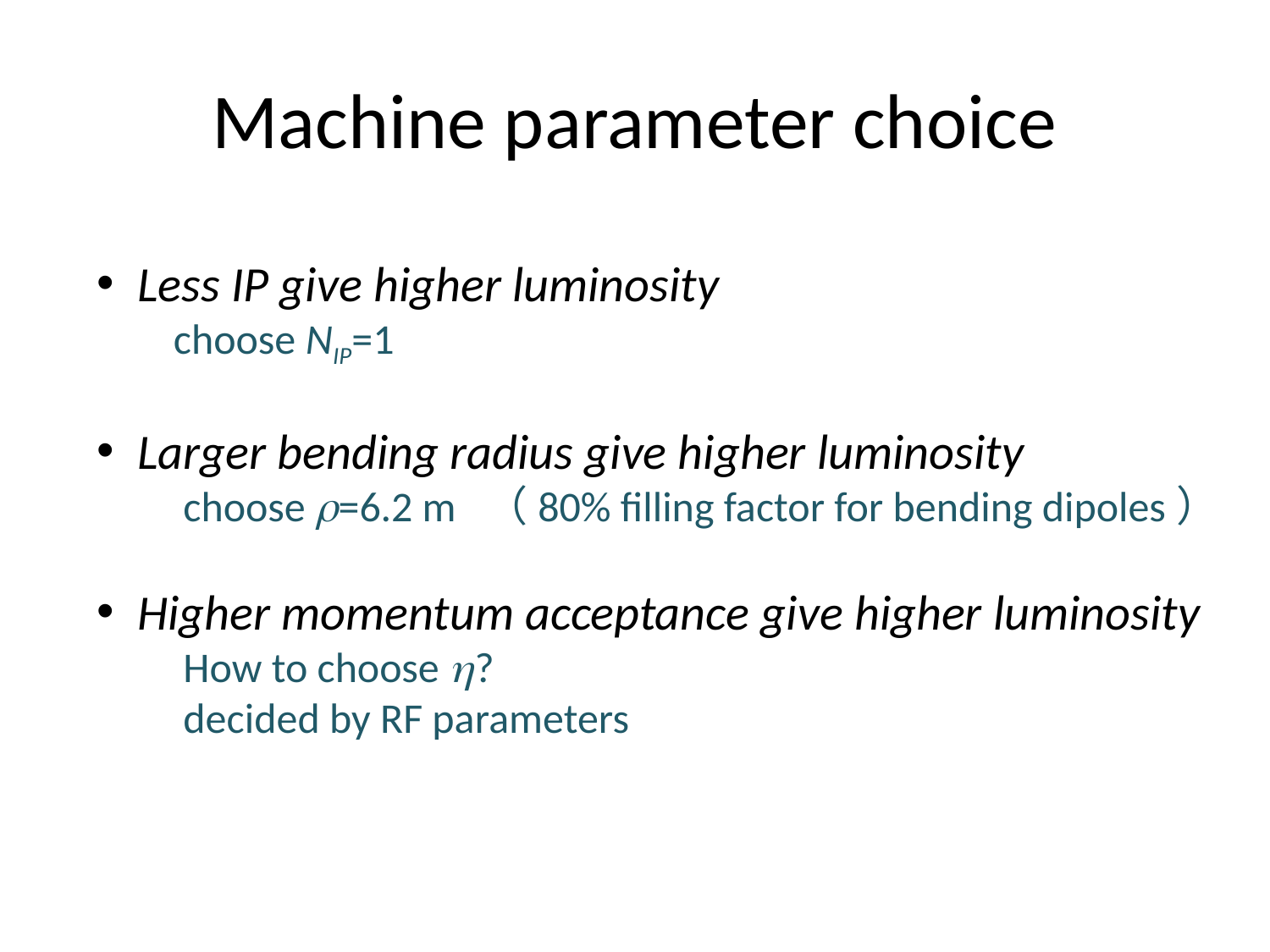

# Machine parameter choice
Less IP give higher luminosity
        choose NIP=1

Larger bending radius give higher luminosity
         choose ρ=6.2 m  （80% filling factor for bending dipoles）

Higher momentum acceptance give higher luminosity
         How to choose η?
         decided by RF parameters